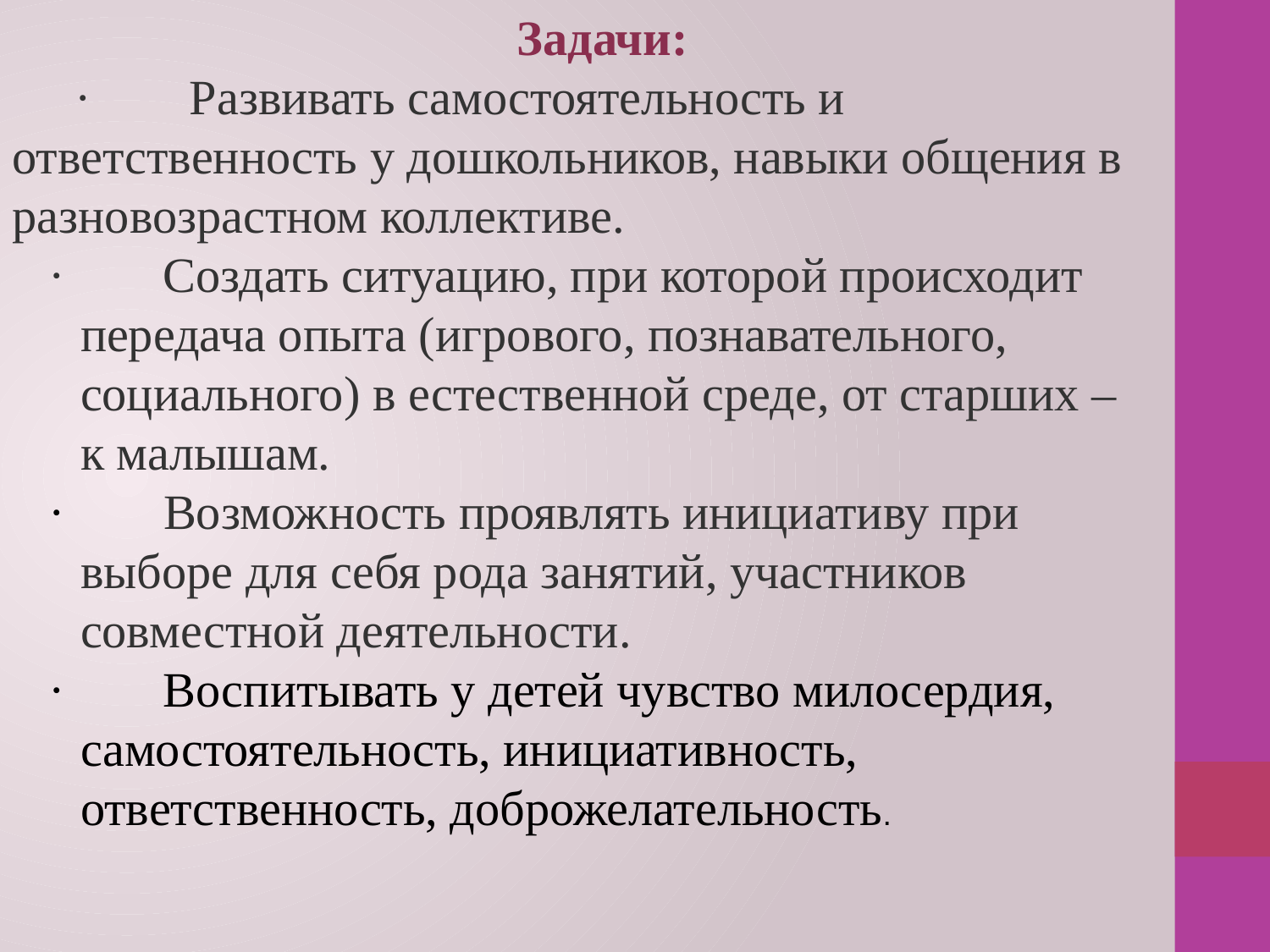

Задачи:
·        Развивать самостоятельность и ответственность у дошкольников, навыки общения в разновозрастном коллективе.
·        Создать ситуацию, при которой происходит передача опыта (игрового, познавательного, социального) в естественной среде, от старших – к малышам.
·        Возможность проявлять инициативу при выборе для себя рода занятий, участников совместной деятельности.
·        Воспитывать у детей чувство милосердия, самостоятельность, инициативность, ответственность, доброжелательность.